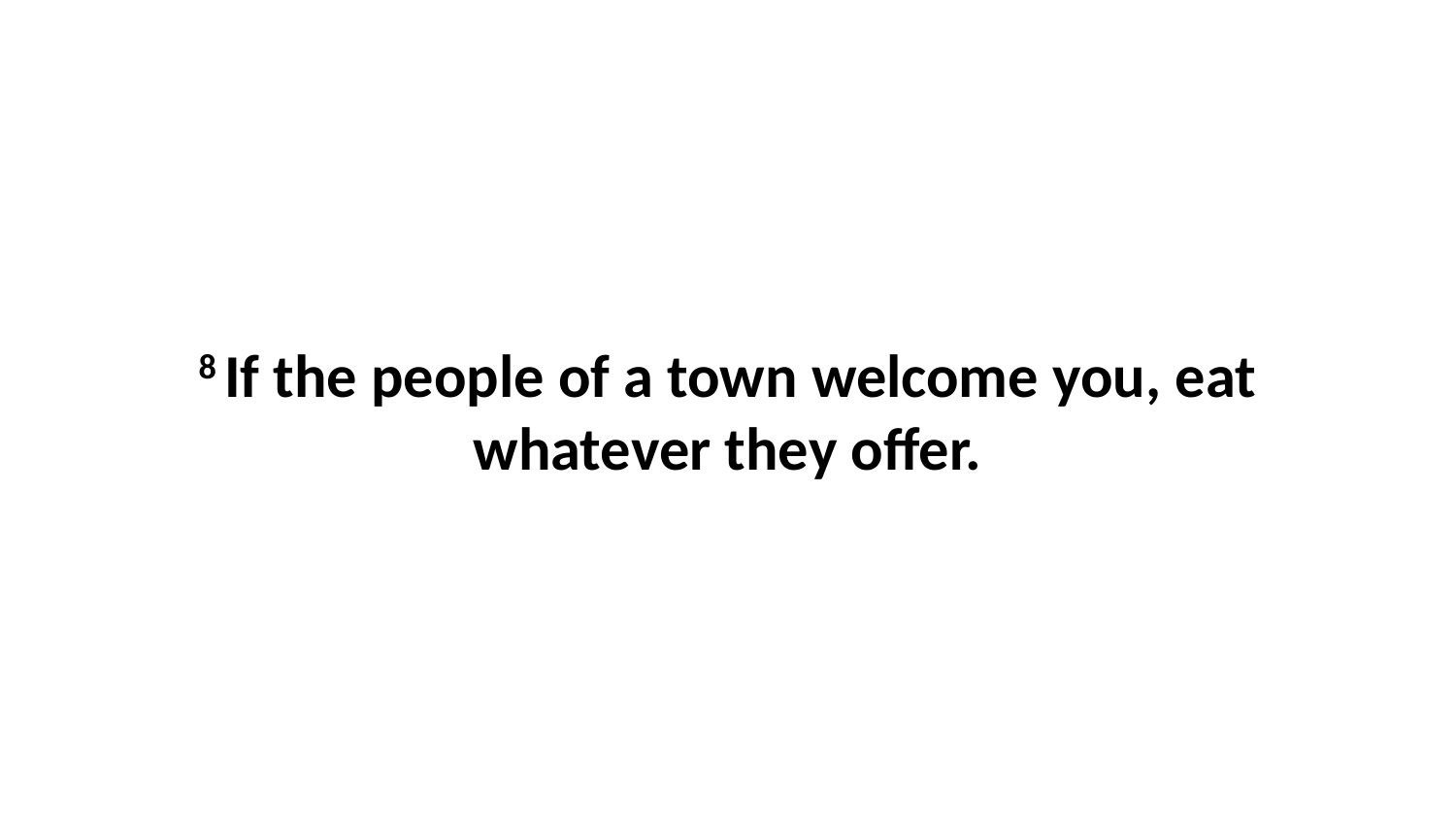

8 If the people of a town welcome you, eat whatever they offer.